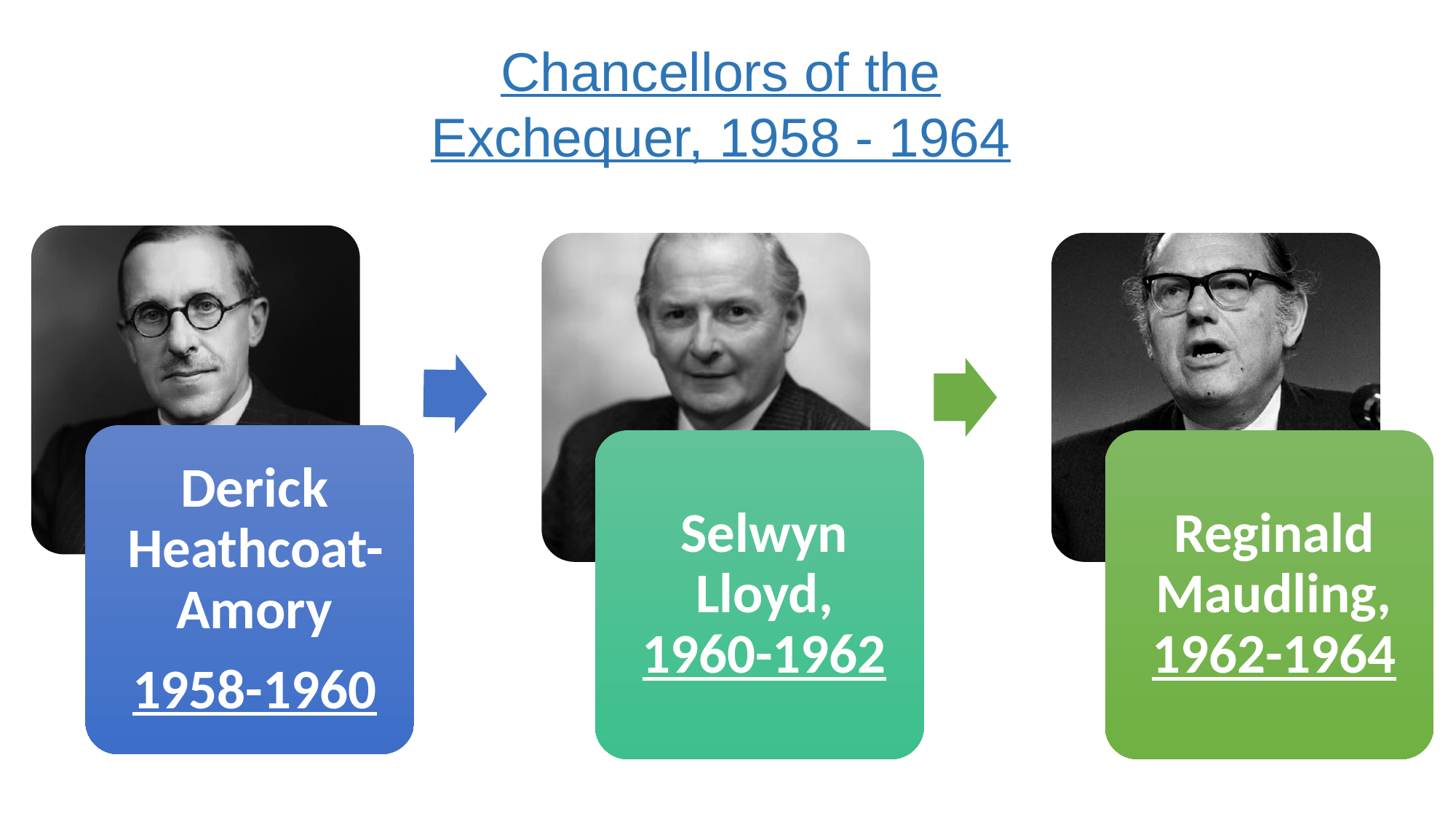

Chancellors of the Exchequer, 1958 - 1964
Derick Heathcoat-Amory
1958-1960

Selwyn Lloyd, 1960-1962

Reginald Maudling, 1962-1964